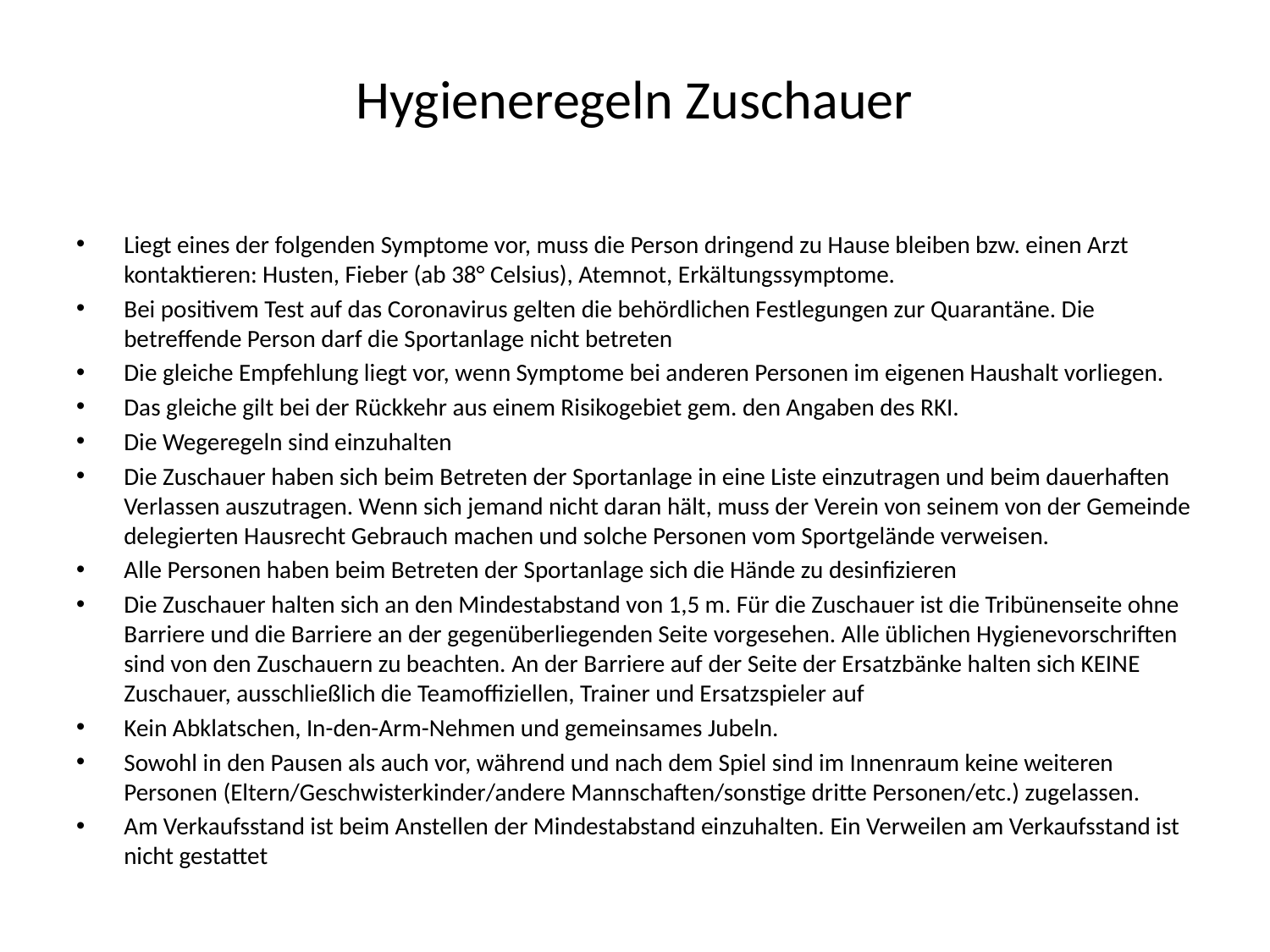

Hygieneregeln Zuschauer
Liegt eines der folgenden Symptome vor, muss die Person dringend zu Hause bleiben bzw. einen Arzt kontaktieren: Husten, Fieber (ab 38° Celsius), Atemnot, Erkältungssymptome.
Bei positivem Test auf das Coronavirus gelten die behördlichen Festlegungen zur Quarantäne. Die betreffende Person darf die Sportanlage nicht betreten
Die gleiche Empfehlung liegt vor, wenn Symptome bei anderen Personen im eigenen Haushalt vorliegen.
Das gleiche gilt bei der Rückkehr aus einem Risikogebiet gem. den Angaben des RKI.
Die Wegeregeln sind einzuhalten
Die Zuschauer haben sich beim Betreten der Sportanlage in eine Liste einzutragen und beim dauerhaften Verlassen auszutragen. Wenn sich jemand nicht daran hält, muss der Verein von seinem von der Gemeinde delegierten Hausrecht Gebrauch machen und solche Personen vom Sportgelände verweisen.
Alle Personen haben beim Betreten der Sportanlage sich die Hände zu desinfizieren
Die Zuschauer halten sich an den Mindestabstand von 1,5 m. Für die Zuschauer ist die Tribünenseite ohne Barriere und die Barriere an der gegenüberliegenden Seite vorgesehen. Alle üblichen Hygienevorschriften sind von den Zuschauern zu beachten. An der Barriere auf der Seite der Ersatzbänke halten sich KEINE Zuschauer, ausschließlich die Teamoffiziellen, Trainer und Ersatzspieler auf
Kein Abklatschen, In-den-Arm-Nehmen und gemeinsames Jubeln.
Sowohl in den Pausen als auch vor, während und nach dem Spiel sind im Innenraum keine weiteren Personen (Eltern/Geschwisterkinder/andere Mannschaften/sonstige dritte Personen/etc.) zugelassen.
Am Verkaufsstand ist beim Anstellen der Mindestabstand einzuhalten. Ein Verweilen am Verkaufsstand ist nicht gestattet